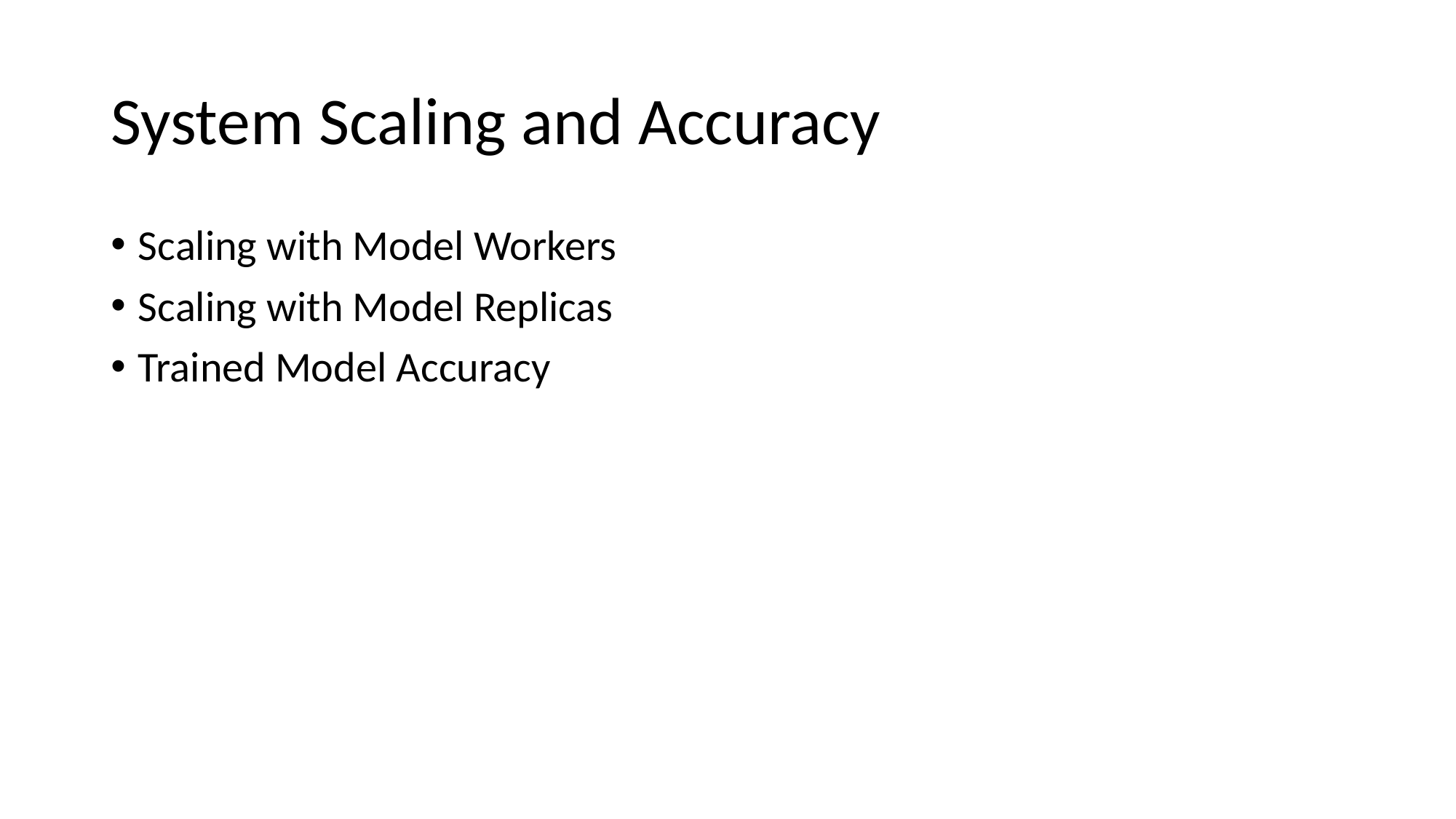

# System Scaling and Accuracy
Scaling with Model Workers
Scaling with Model Replicas
Trained Model Accuracy